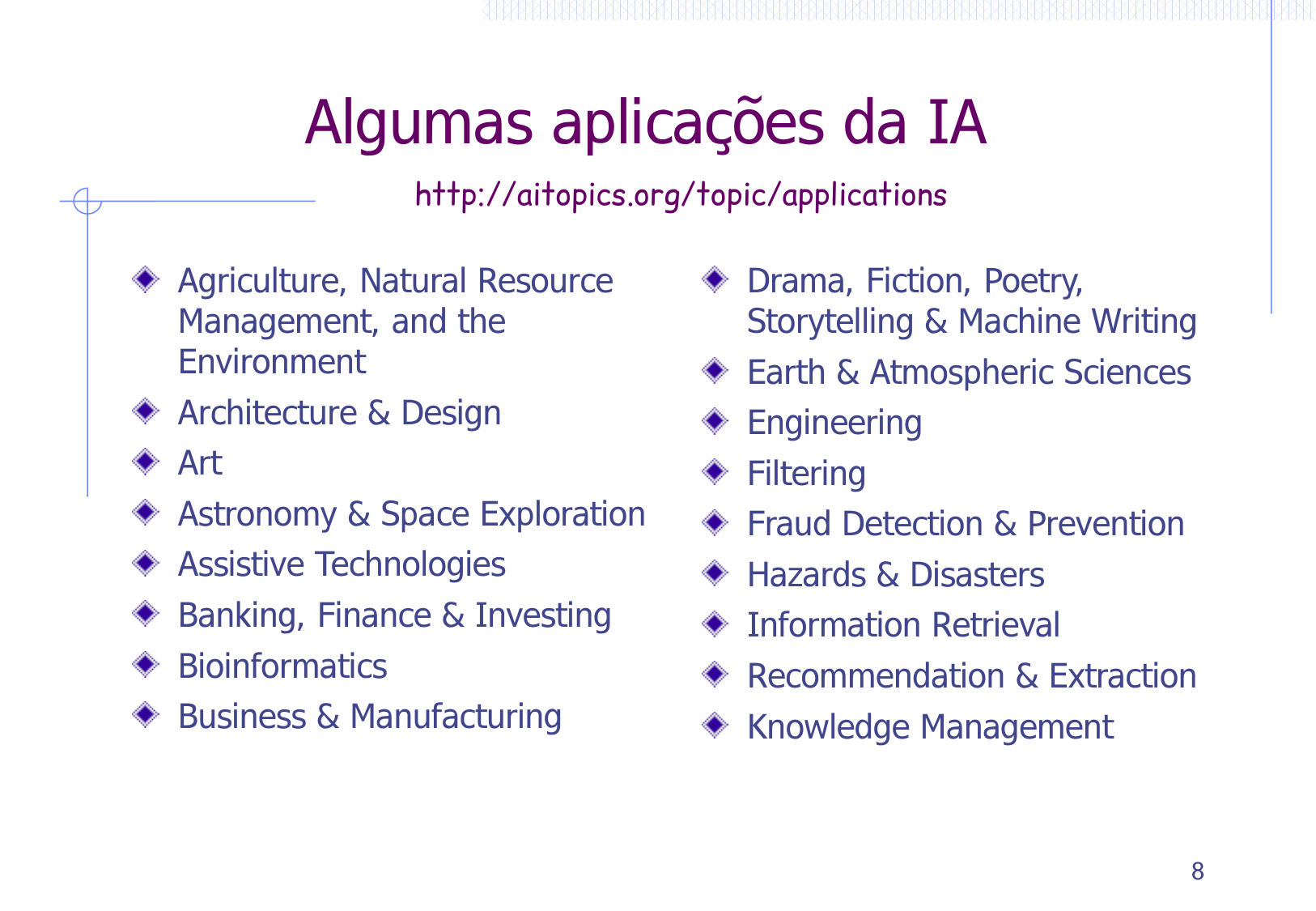

# Algumas aplicações da IA
http://aitopics.org/topic/applications
Agriculture, Natural Resource Management, and the Environment
Architecture & Design
Art
Astronomy & Space Exploration
Assistive Technologies
Banking, Finance & Investing
Bioinformatics
Business & Manufacturing
Drama, Fiction, Poetry, Storytelling & Machine Writing
Earth & Atmospheric Sciences
Engineering
Filtering
Fraud Detection & Prevention
Hazards & Disasters
Information Retrieval
Recommendation & Extraction
Knowledge Management

8